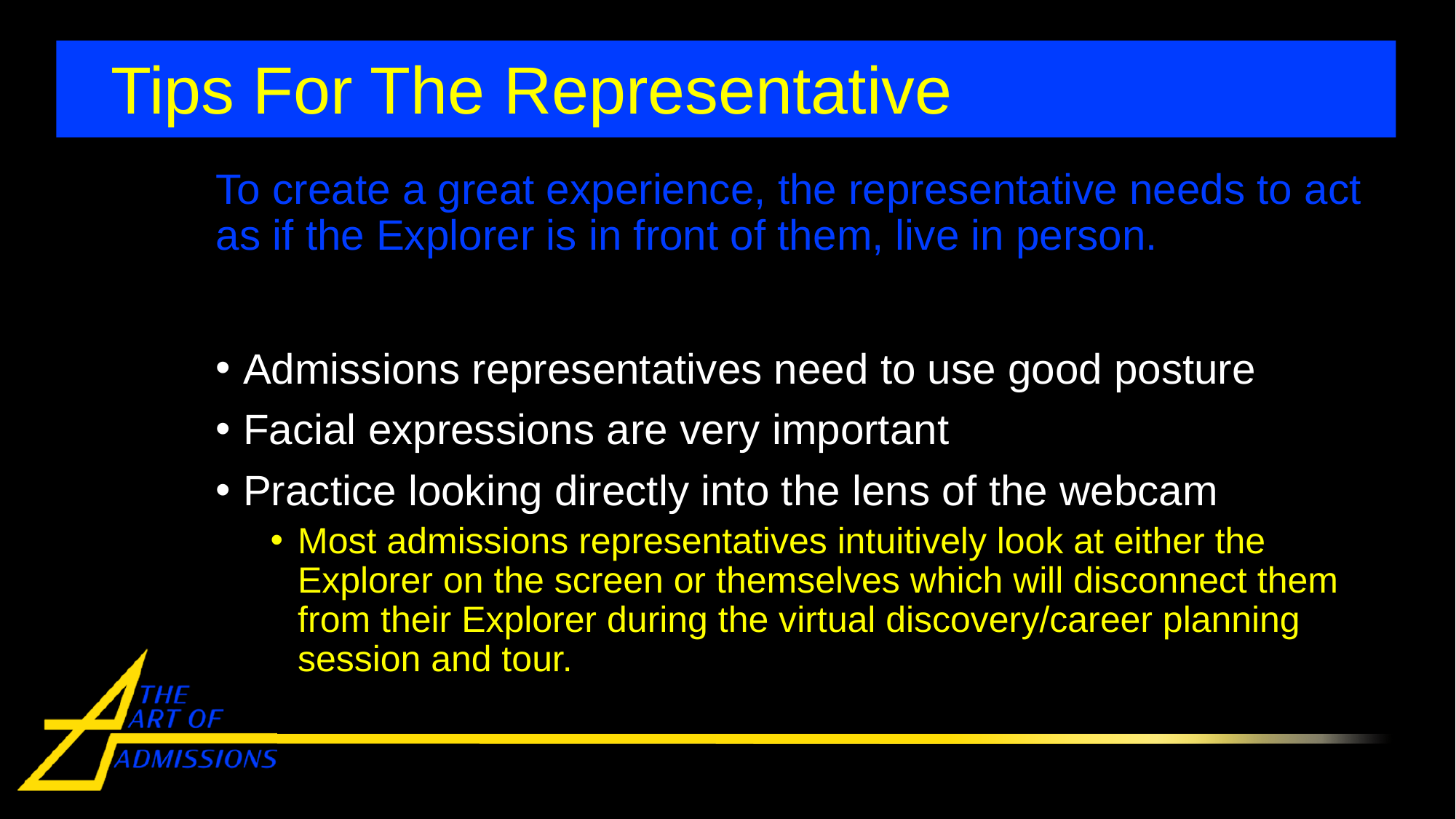

# Tips For The Representative

To create a great experience, the representative needs to act as if the Explorer is in front of them, live in person.

Admissions representatives need to use good posture
Facial expressions are very important
Practice looking directly into the lens of the webcam
Most admissions representatives intuitively look at either the Explorer on the screen or themselves which will disconnect them from their Explorer during the virtual discovery/career planning session and tour.